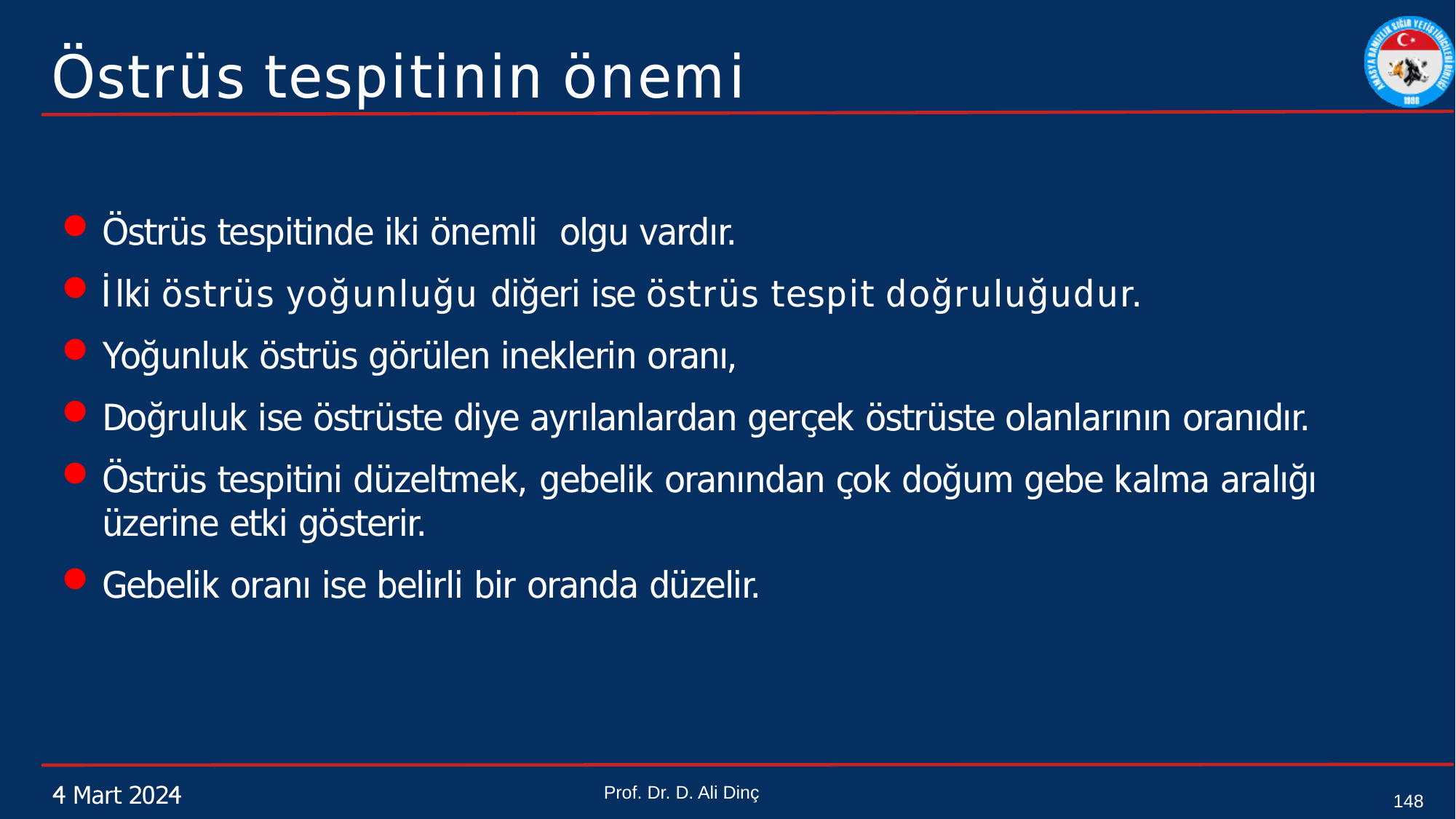

# Östrüs tespitinin önemi
Östrüs tespitinde iki önemli  olgu vardır.
İlki östrüs yoğunluğu diğeri ise östrüs tespit doğruluğudur.
Yoğunluk östrüs görülen ineklerin oranı,
Doğruluk ise östrüste diye ayrılanlardan gerçek östrüste olanlarının oranıdır.
Östrüs tespitini düzeltmek, gebelik oranından çok doğum gebe kalma aralığı üzerine etki gösterir.
Gebelik oranı ise belirli bir oranda düzelir.
4 Mart 2024
Prof. Dr. D. Ali Dinç
148